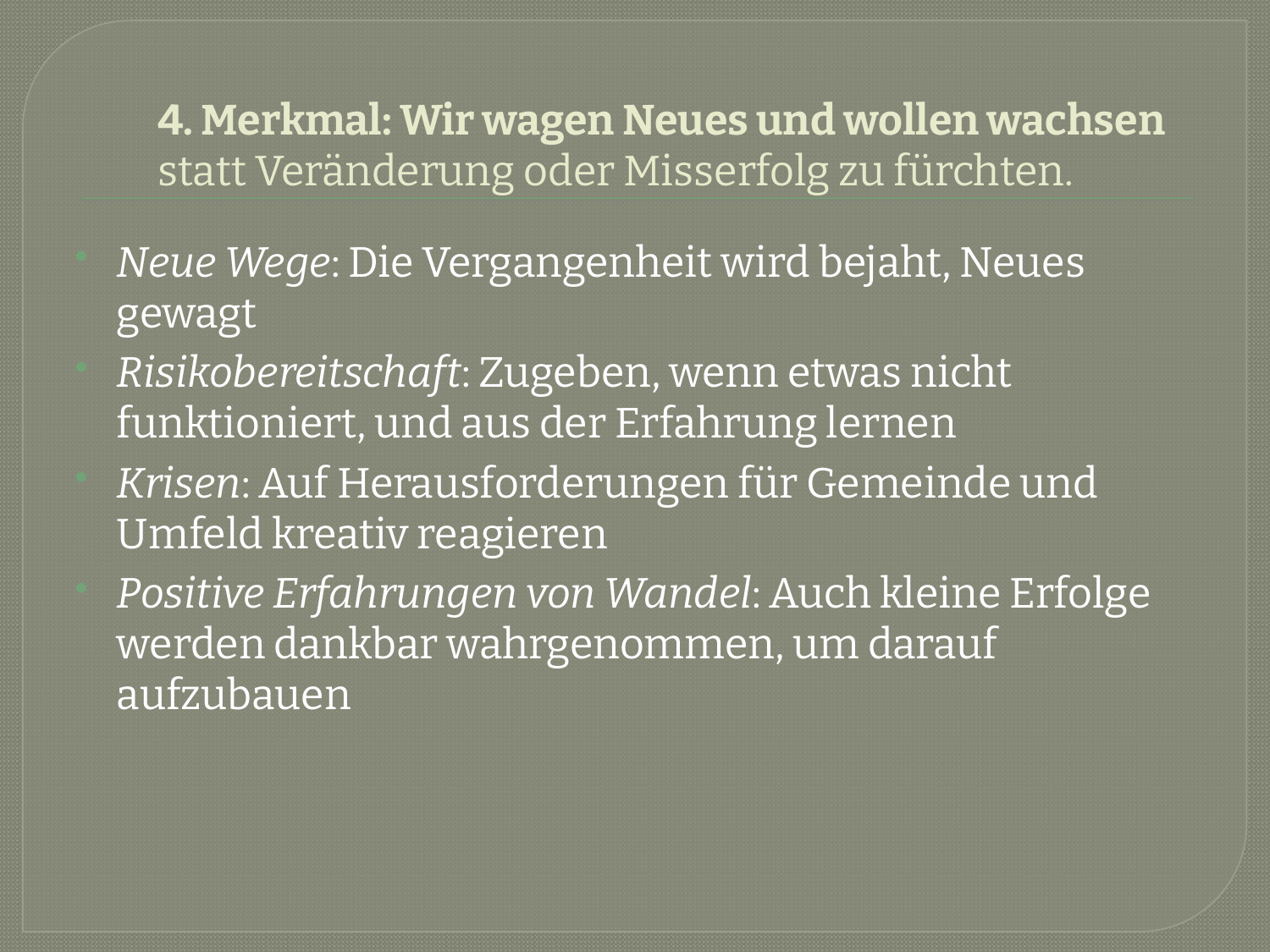

# 4. Merkmal: Wir wagen Neues und wollen wachsen statt Veränderung oder Misserfolg zu fürchten.
Neue Wege: Die Vergangenheit wird bejaht, Neues gewagt
Risikobereitschaft: Zugeben, wenn etwas nicht funktioniert, und aus der Erfahrung lernen
Krisen: Auf Herausforderungen für Gemeinde und Umfeld kreativ reagieren
Positive Erfahrungen von Wandel: Auch kleine Erfolge werden dankbar wahrgenommen, um darauf aufzubauen